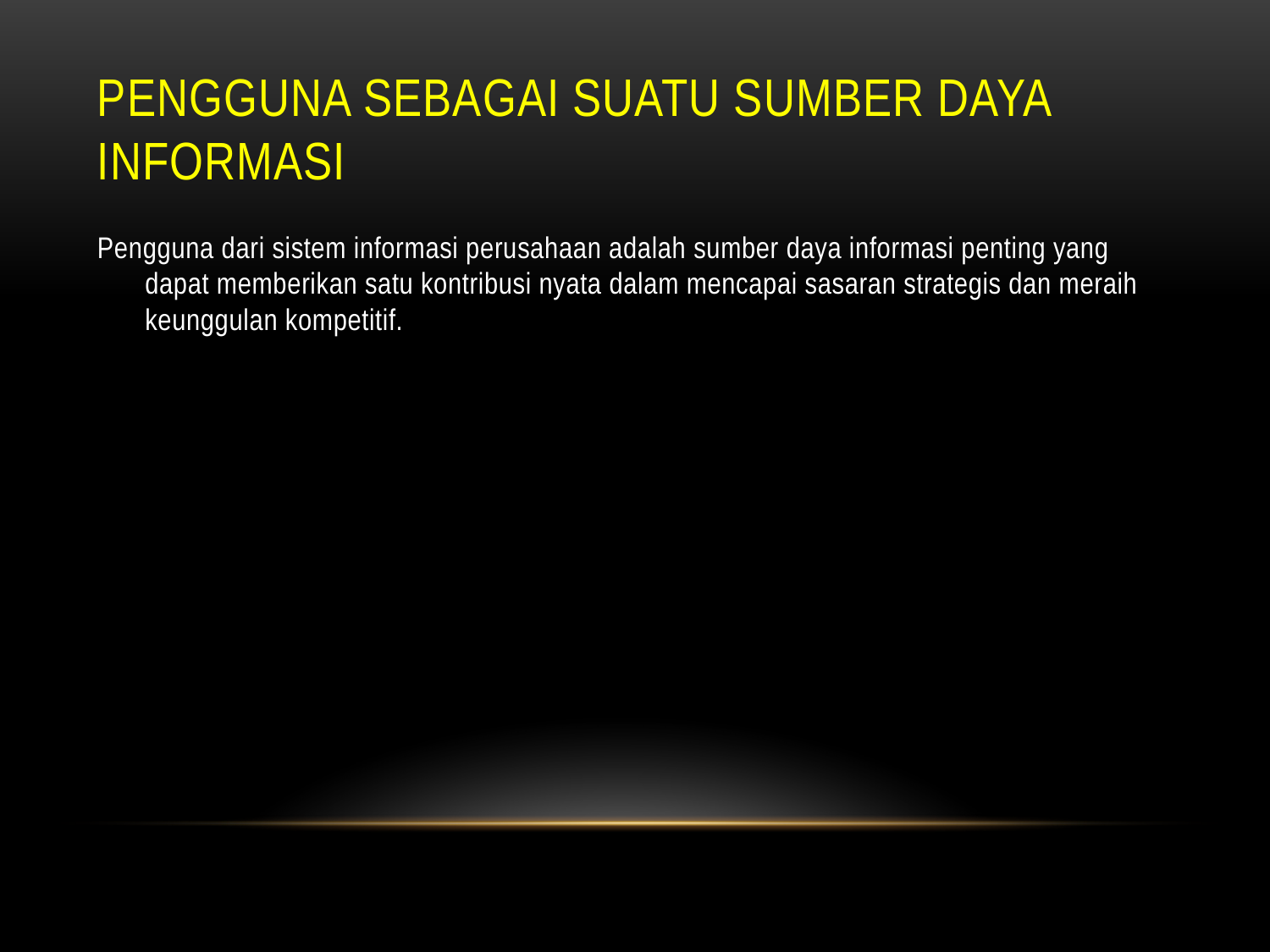

# PENGGUNA SEBAGAI SUATU SUMBER DAYA INFORMASI
Pengguna dari sistem informasi perusahaan adalah sumber daya informasi penting yang dapat memberikan satu kontribusi nyata dalam mencapai sasaran strategis dan meraih keunggulan kompetitif.